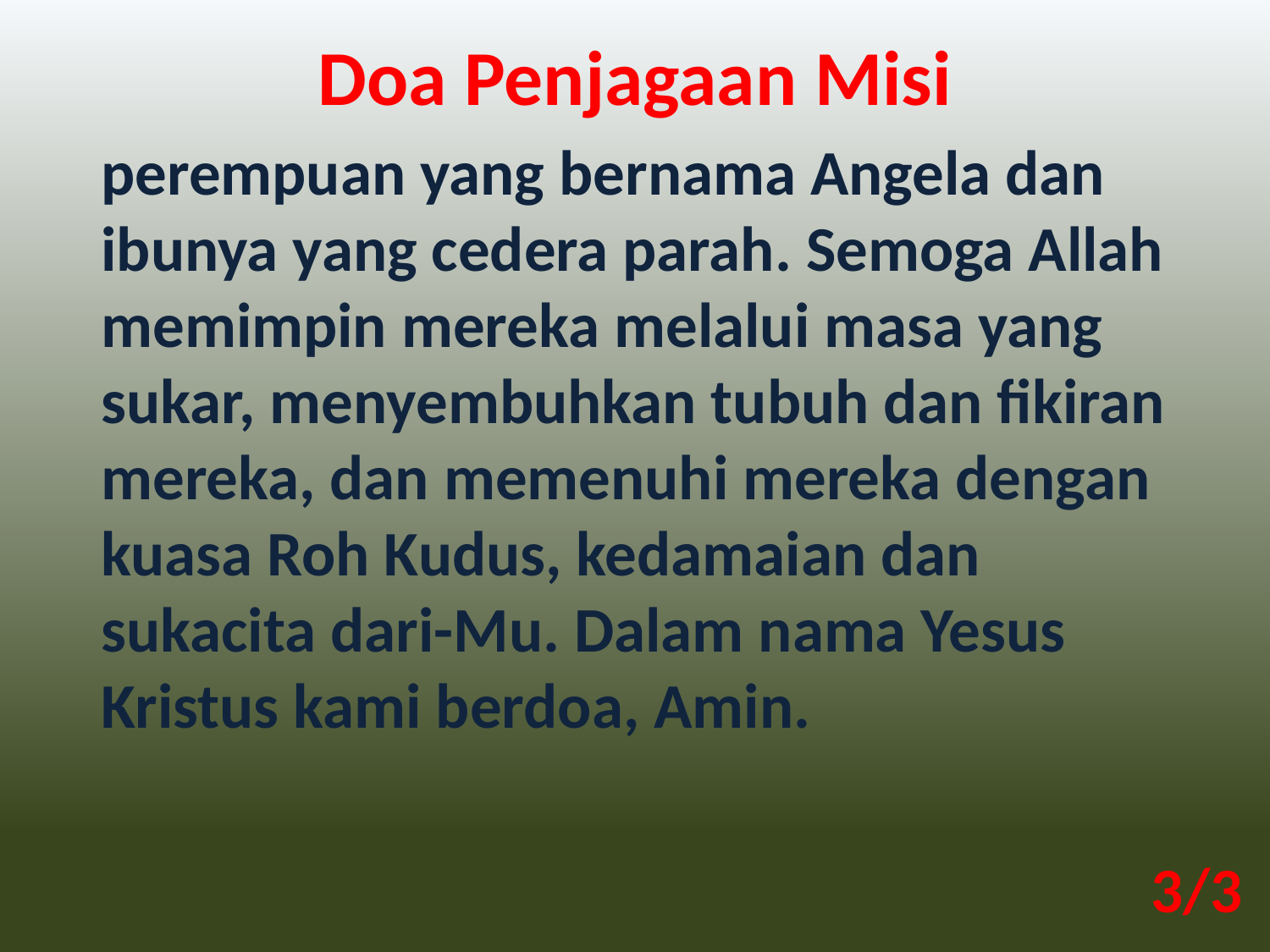

Doa Penjagaan Misi
perempuan yang bernama Angela dan ibunya yang cedera parah. Semoga Allah memimpin mereka melalui masa yang sukar, menyembuhkan tubuh dan fikiran mereka, dan memenuhi mereka dengan kuasa Roh Kudus, kedamaian dan sukacita dari-Mu. Dalam nama Yesus Kristus kami berdoa, Amin.
3/3